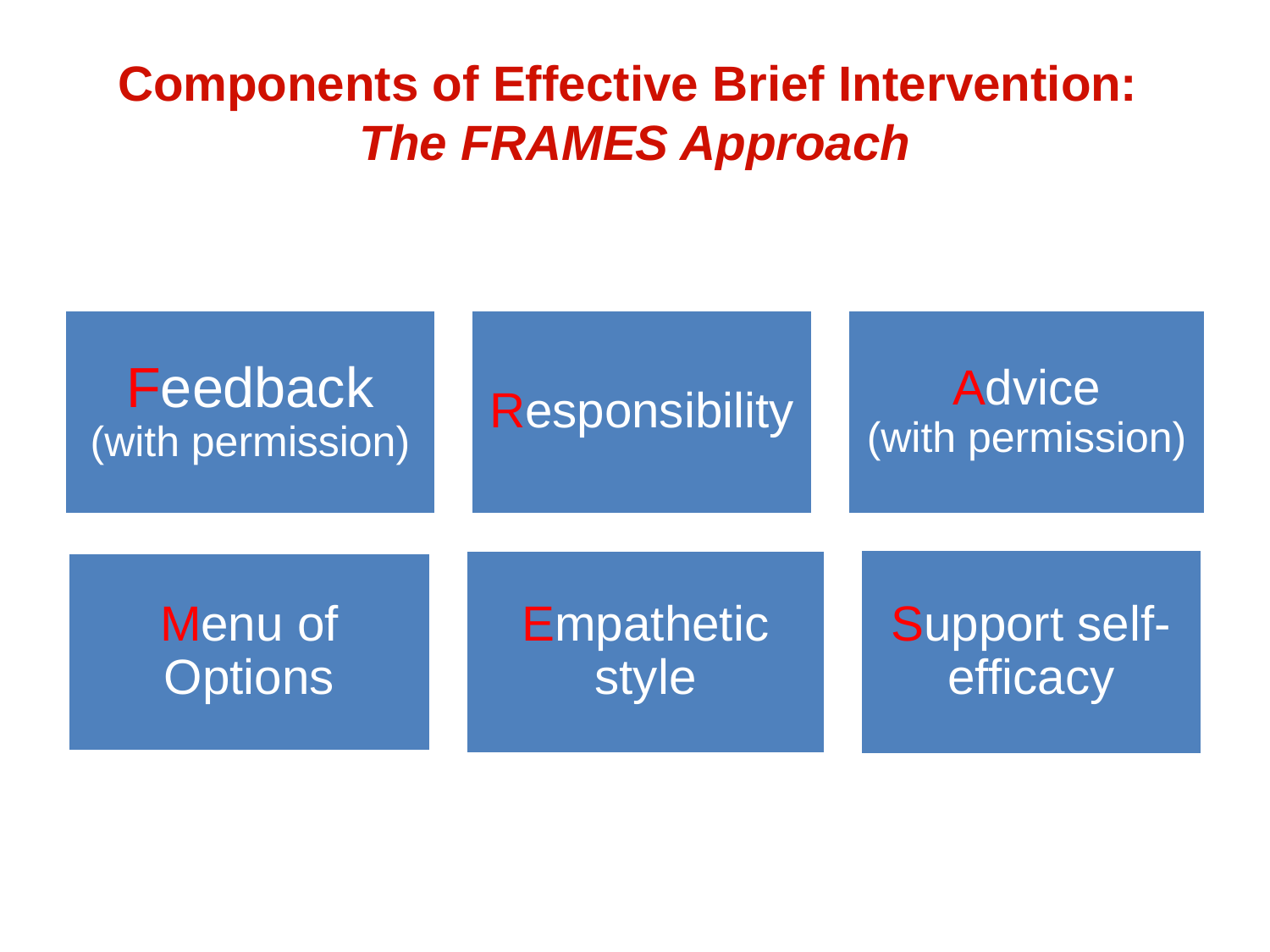

# Components of Effective Brief Intervention: The FRAMES Approach
Feedback (with permission)
Responsibility
Advice
(with permission)
Menu of Options
Empathetic style
Support self-efficacy